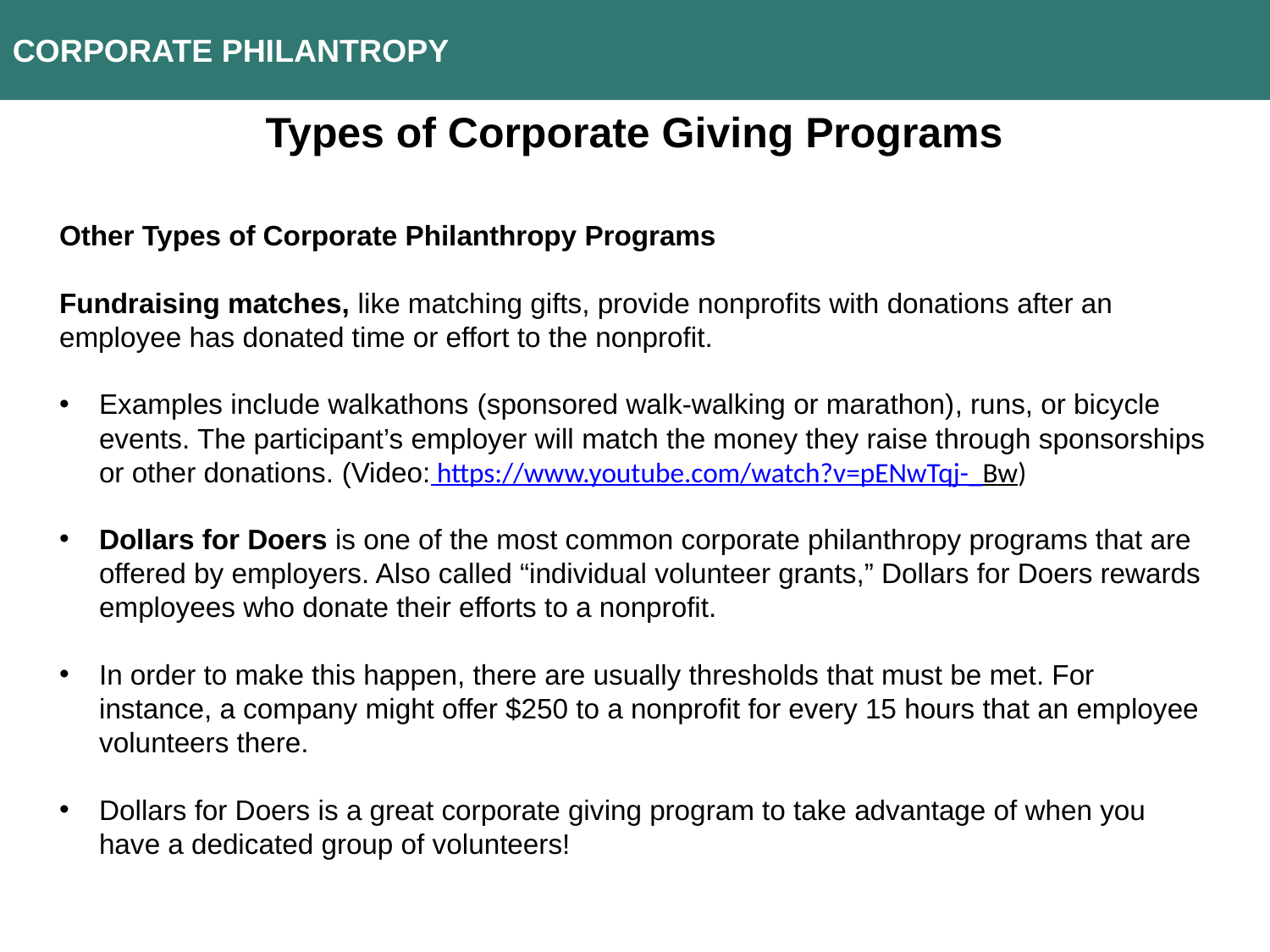

CORPORATE PHILANTROPY

Types of Corporate Giving Programs
Other Types of Corporate Philanthropy Programs

Fundraising matches, like matching gifts, provide nonprofits with donations after an employee has donated time or effort to the nonprofit.

Examples include walkathons (sponsored walk-walking or marathon), runs, or bicycle events. The participant’s employer will match the money they raise through sponsorships or other donations. (Video: https://www.youtube.com/watch?v=pENwTqj-_Bw)

Dollars for Doers is one of the most common corporate philanthropy programs that are offered by employers. Also called “individual volunteer grants,” Dollars for Doers rewards employees who donate their efforts to a nonprofit.

In order to make this happen, there are usually thresholds that must be met. For instance, a company might offer $250 to a nonprofit for every 15 hours that an employee volunteers there.

Dollars for Doers is a great corporate giving program to take advantage of when you have a dedicated group of volunteers!